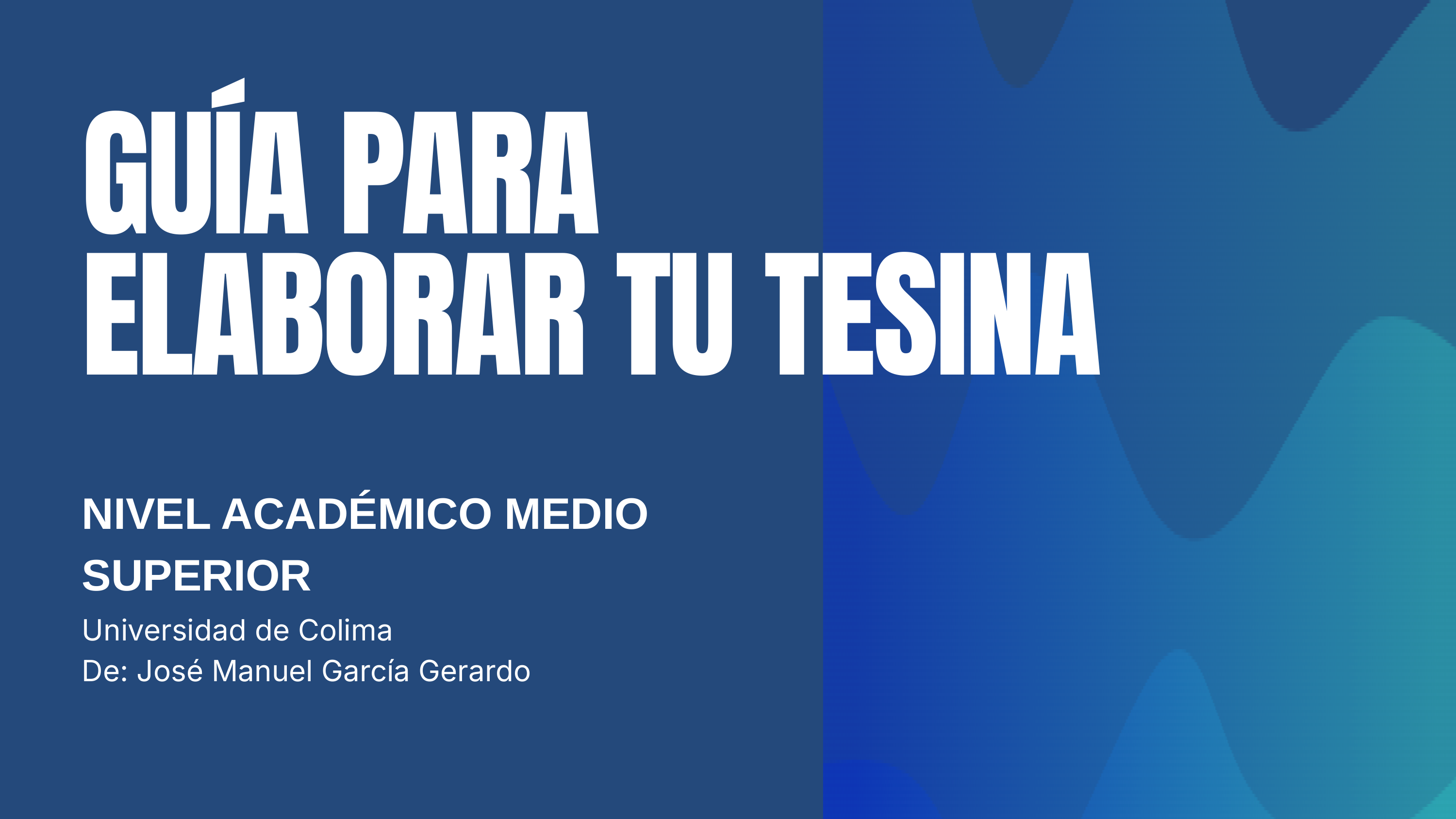

GUÍA PARA ELABORAR TU TESINA

NIVEL ACADÉMICO MEDIO SUPERIOR
Universidad de Colima
De: José Manuel García Gerardo